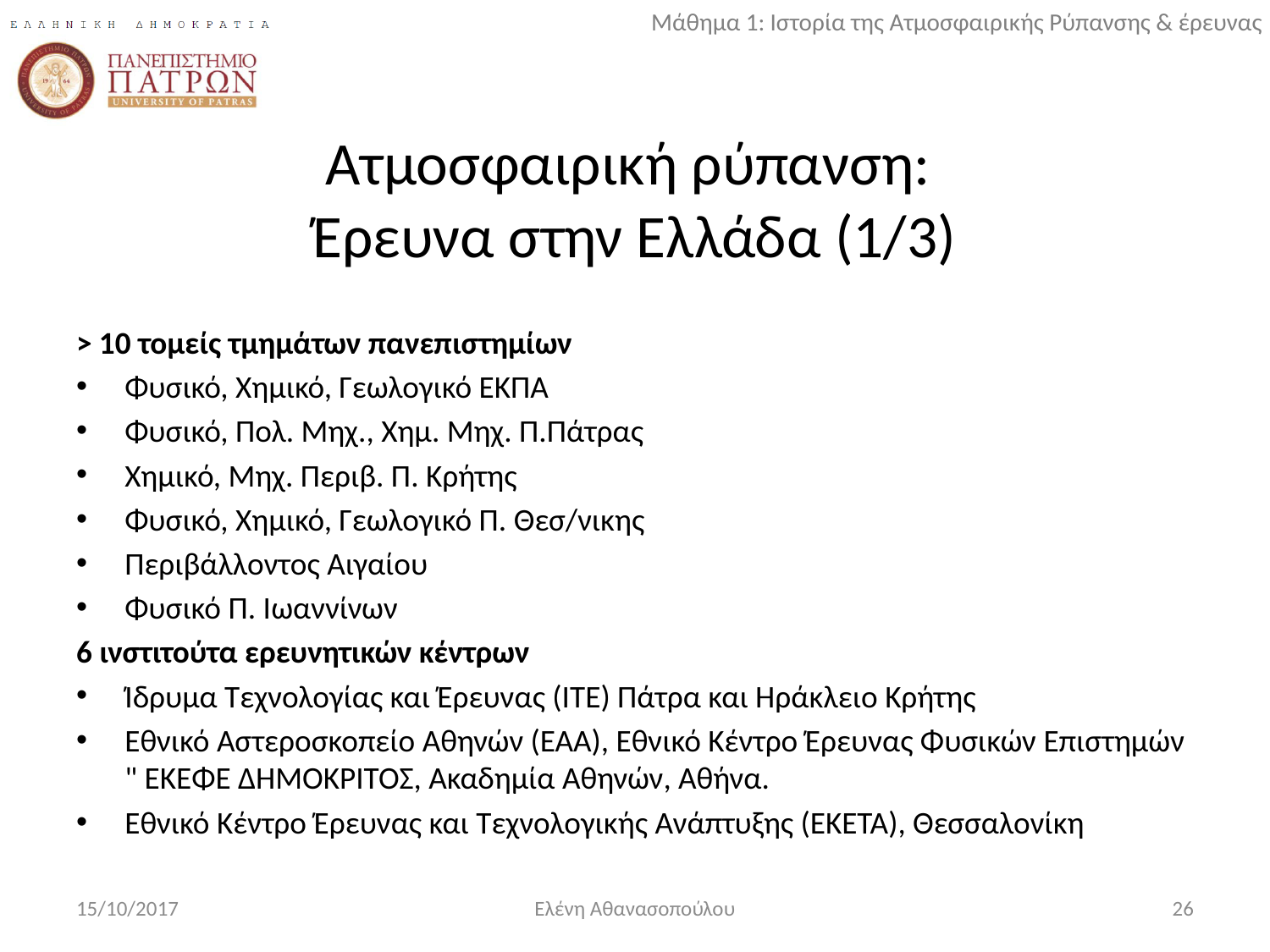

# Ατμοσφαιρική ρύπανση: Έρευνα στην Ελλάδα (1/3)
> 10 τομείς τμημάτων πανεπιστημίων
Φυσικό, Χημικό, Γεωλογικό ΕΚΠΑ
Φυσικό, Πολ. Μηχ., Χημ. Μηχ. Π.Πάτρας
Χημικό, Μηχ. Περιβ. Π. Κρήτης
Φυσικό, Χημικό, Γεωλογικό Π. Θεσ/νικης
Περιβάλλοντος Αιγαίου
Φυσικό Π. Ιωαννίνων
6 ινστιτούτα ερευνητικών κέντρων
Ίδρυμα Τεχνολογίας και Έρευνας (ΙΤΕ) Πάτρα και Ηράκλειο Κρήτης
Εθνικό Αστεροσκοπείο Αθηνών (ΕΑΑ), Εθνικό Κέντρο Έρευνας Φυσικών Επιστημών " ΕΚΕΦΕ ΔΗΜΟΚΡΙΤΟΣ, Ακαδημία Αθηνών, Αθήνα.
Εθνικό Κέντρο Έρευνας και Τεχνολογικής Ανάπτυξης (ΕΚΕΤΑ), Θεσσαλονίκη
15/10/2017
Ελένη Αθανασοπούλου
26